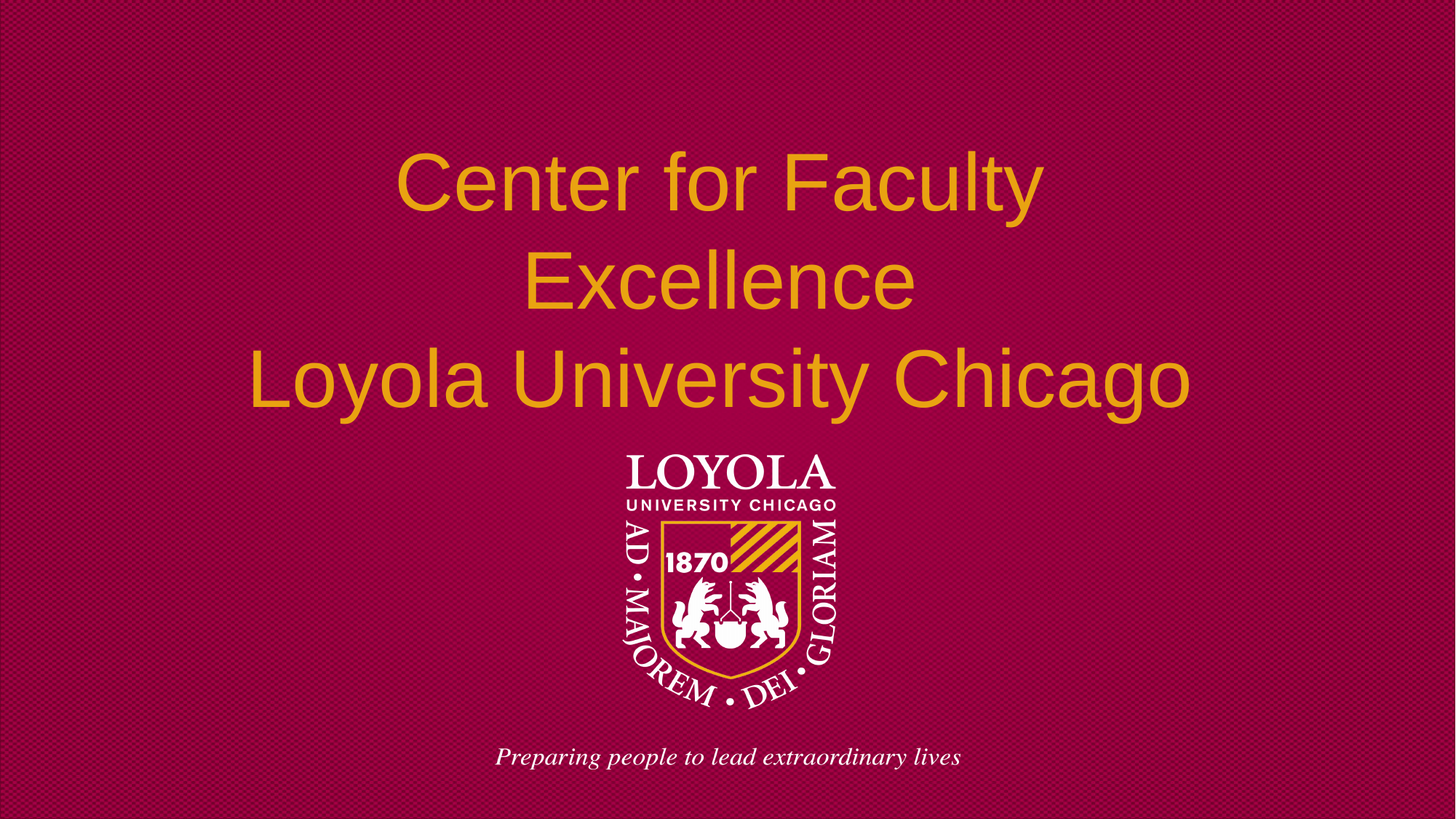

Center for Faculty Excellence
Loyola University Chicago